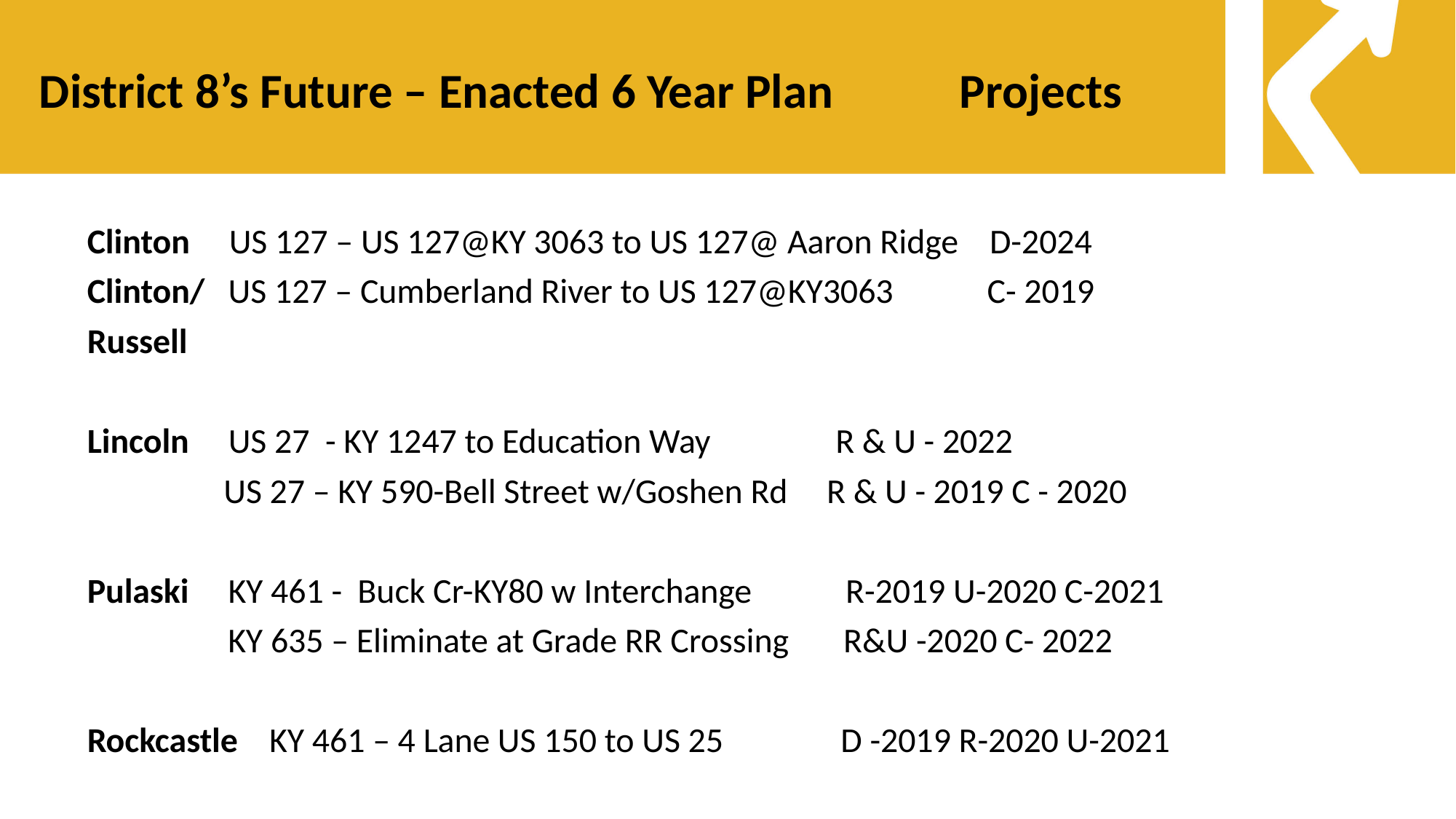

# District 8’s Future – Enacted 6 Year Plan 					    Projects
Clinton     US 127 – US 127@KY 3063 to US 127@ Aaron Ridge    D-2024
Clinton/   US 127 – Cumberland River to US 127@KY3063            C- 2019
Russell

Lincoln     US 27  - KY 1247 to Education Way                R & U - 2022
	      US 27 – KY 590-Bell Street w/Goshen Rd     R & U - 2019 C - 2020

Pulaski     KY 461 -  Buck Cr-KY80 w Interchange            R-2019 U-2020 C-2021
                  KY 635 – Eliminate at Grade RR Crossing       R&U -2020 C- 2022

Rockcastle    KY 461 – 4 Lane US 150 to US 25               D -2019 R-2020 U-2021